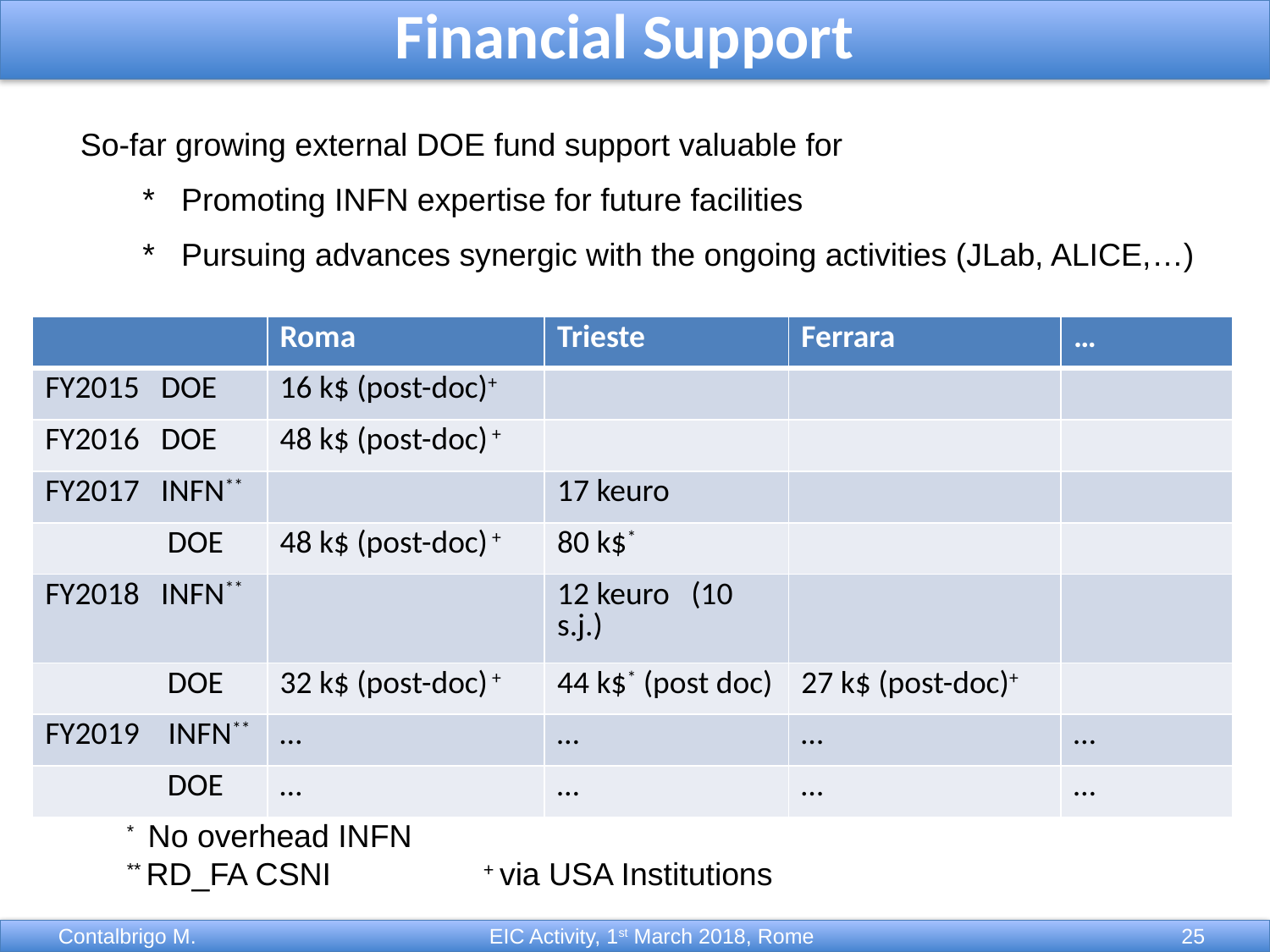

Financial Support
So-far growing external DOE fund support valuable for

       *   Promoting INFN expertise for future facilities

       *   Pursuing advances synergic with the ongoing activities (JLab, ALICE,…)
|  | Roma | Trieste | Ferrara | … |
| --- | --- | --- | --- | --- |
| FY2015 DOE | 16 k$ (post-doc)+ |  |  |  |
| FY2016 DOE | 48 k$ (post-doc) + |  |  |  |
| FY2017 INFN\*\* |  | 17 keuro |  |  |
| DOE | 48 k$ (post-doc) + | 80 k$\* |  |  |
| FY2018 INFN\*\* |  | 12 keuro (10 s.j.) |  |  |
| DOE | 32 k$ (post-doc) + | 44 k$\* (post doc) | 27 k$ (post-doc)+ |  |
| FY2019 INFN\*\* | … | … | … | … |
| DOE | … | … | … | … |
*  No overhead INFN
** RD_FA CSNI                              + via USA Institutions
EIC Activity, 1st March 2018, Rome
Contalbrigo M.
Contalbrigo M.
25
25